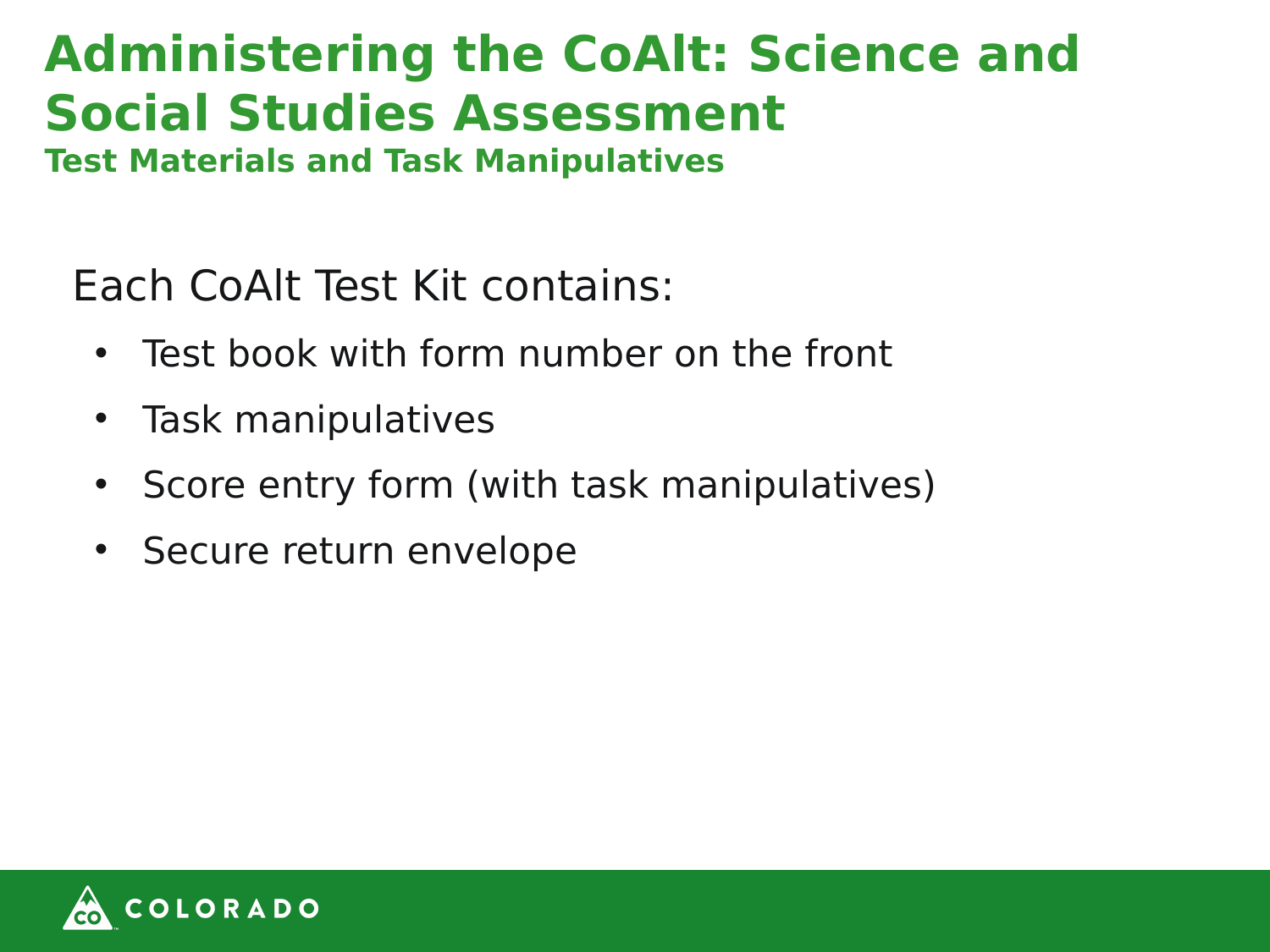

Administering the CoAlt: Science and Social Studies Assessment
Test Materials and Task Manipulatives
Each CoAlt Test Kit contains:
Test book with form number on the front
Task manipulatives
Score entry form (with task manipulatives)
Secure return envelope